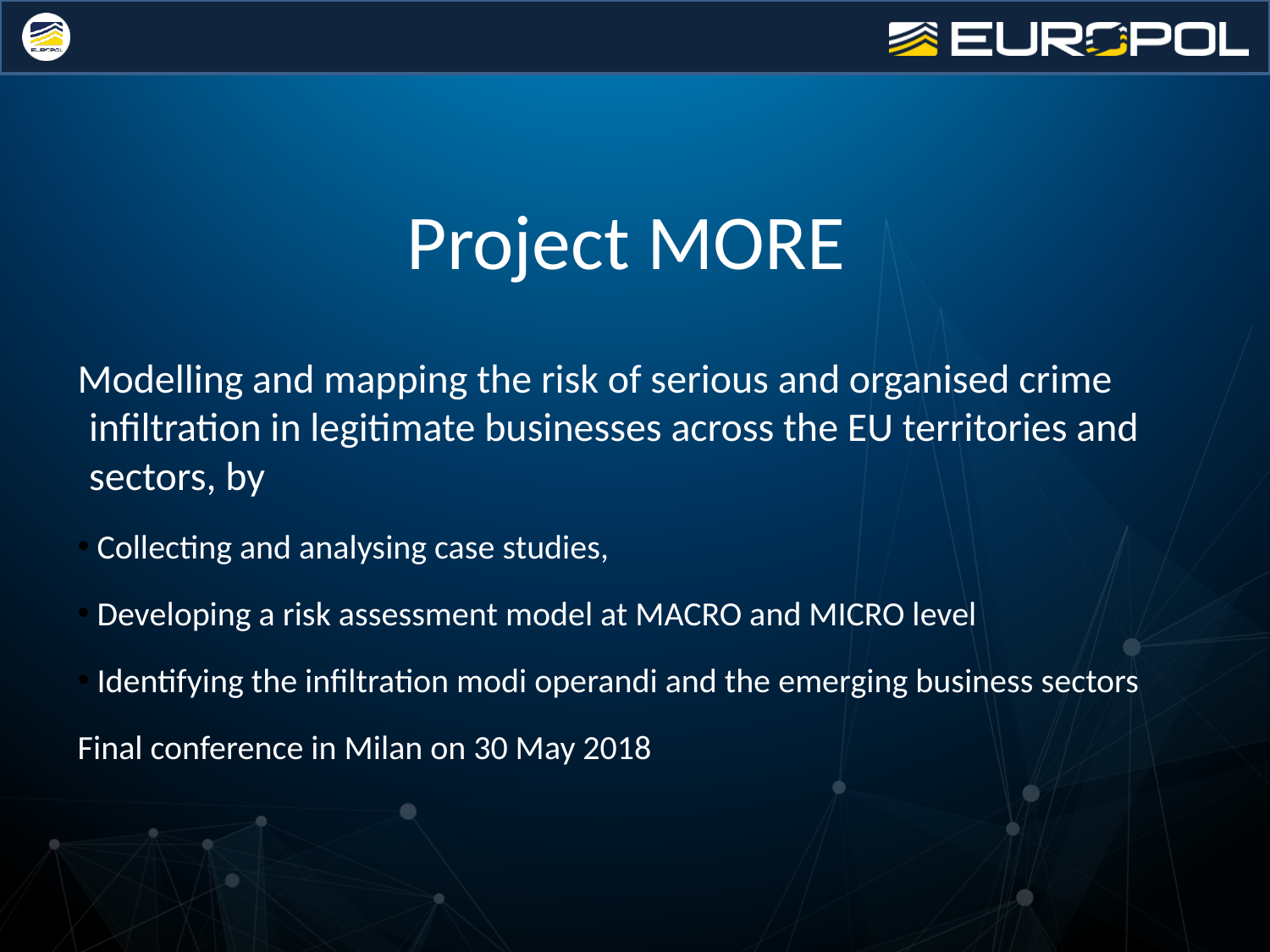

Project MORE
Modelling and mapping the risk of serious and organised crime infiltration in legitimate businesses across the EU territories and sectors, by
 Collecting and analysing case studies,
 Developing a risk assessment model at MACRO and MICRO level
 Identifying the infiltration modi operandi and the emerging business sectors
Final conference in Milan on 30 May 2018